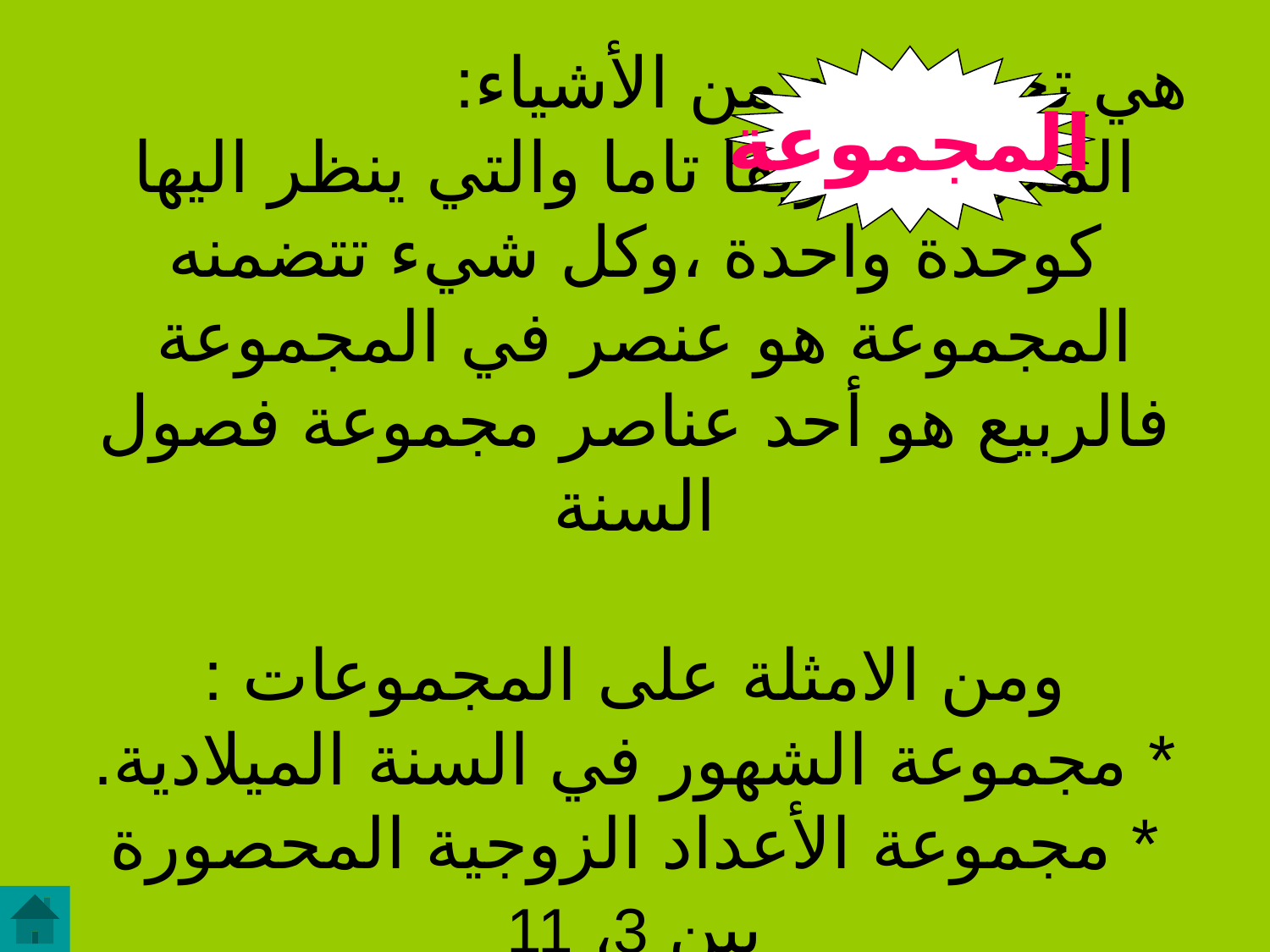

# :هي تجمع عدد من الأشياء المعرفة تعريفا تاما والتي ينظر اليها كوحدة واحدة ،وكل شيء تتضمنه المجموعة هو عنصر في المجموعة فالربيع هو أحد عناصر مجموعة فصول السنة ومن الامثلة على المجموعات : * مجموعة الشهور في السنة الميلادية. * مجموعة الأعداد الزوجية المحصورة بين 3، 11
المجموعة